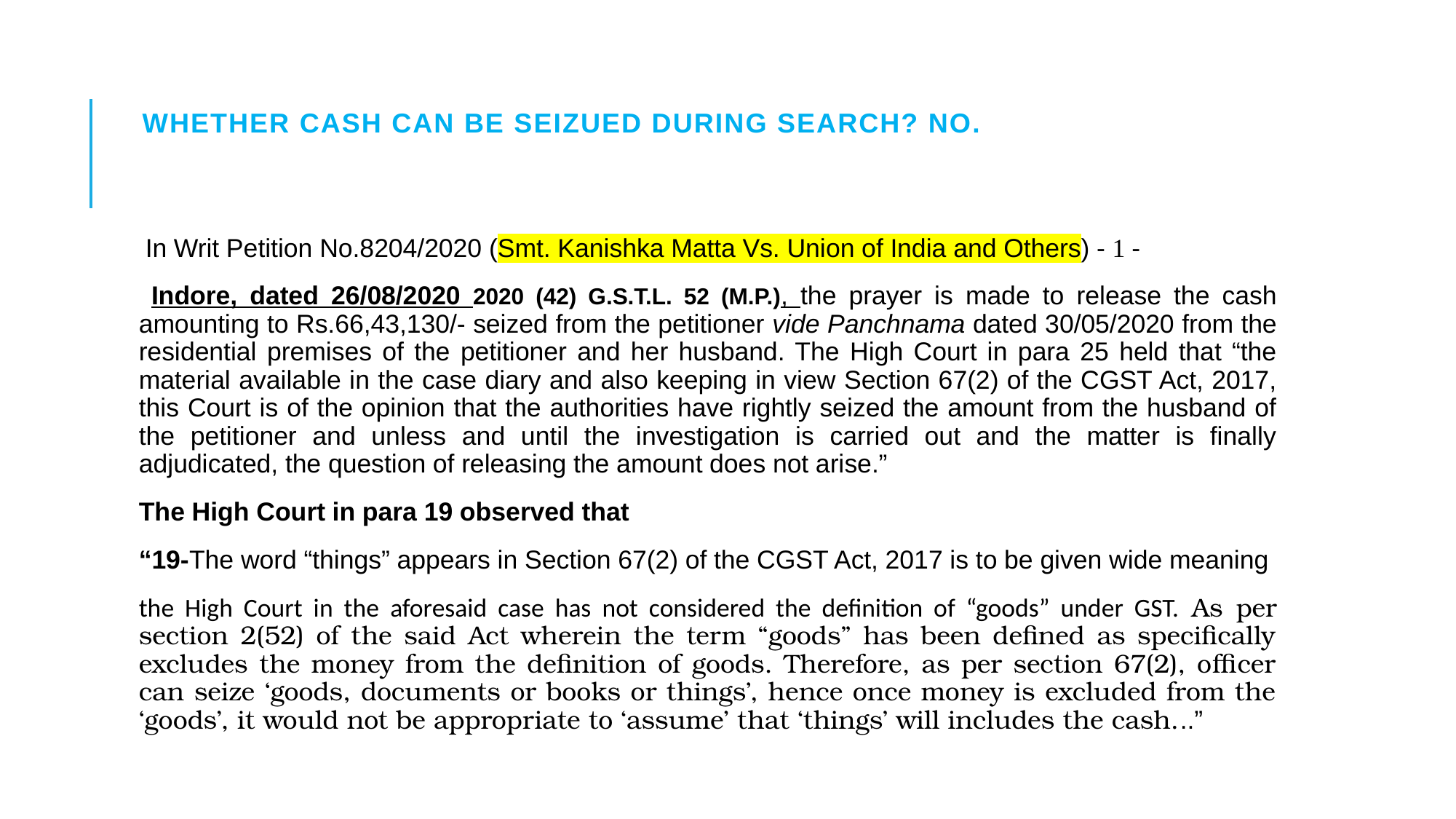

# Whether CASH CAN BE SEIZUED DURING SEARCH? No.
 In Writ Petition No.8204/2020 (Smt. Kanishka Matta Vs. Union of India and Others) - 1 -
 Indore, dated 26/08/2020 2020 (42) G.S.T.L. 52 (M.P.), the prayer is made to release the cash amounting to Rs.66,43,130/- seized from the petitioner vide Panchnama dated 30/05/2020 from the residential premises of the petitioner and her husband. The High Court in para 25 held that “the material available in the case diary and also keeping in view Section 67(2) of the CGST Act, 2017, this Court is of the opinion that the authorities have rightly seized the amount from the husband of the petitioner and unless and until the investigation is carried out and the matter is finally adjudicated, the question of releasing the amount does not arise.”
The High Court in para 19 observed that
“19-The word “things” appears in Section 67(2) of the CGST Act, 2017 is to be given wide meaning
the High Court in the aforesaid case has not considered the definition of “goods” under GST. As per section 2(52) of the said Act wherein the term “goods” has been defined as specifically excludes the money from the definition of goods. Therefore, as per section 67(2), officer can seize ‘goods, documents or books or things’, hence once money is excluded from the ‘goods’, it would not be appropriate to ‘assume’ that ‘things’ will includes the cash...”